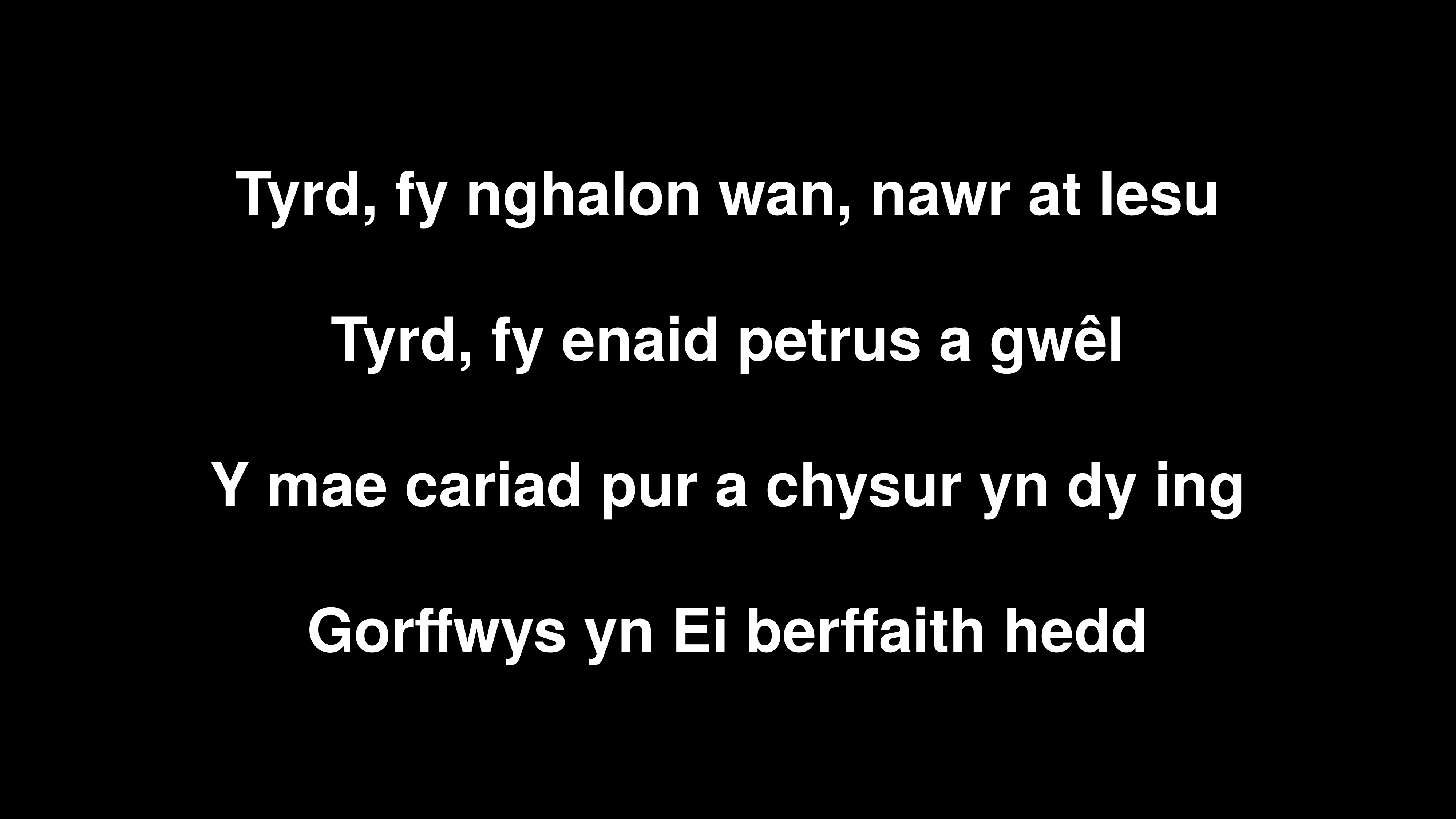

Tyrd, fy nghalon wan, nawr at Iesu

Tyrd, fy enaid petrus a gwêl

Y mae cariad pur a chysur yn dy ing

Gorffwys yn Ei berffaith hedd